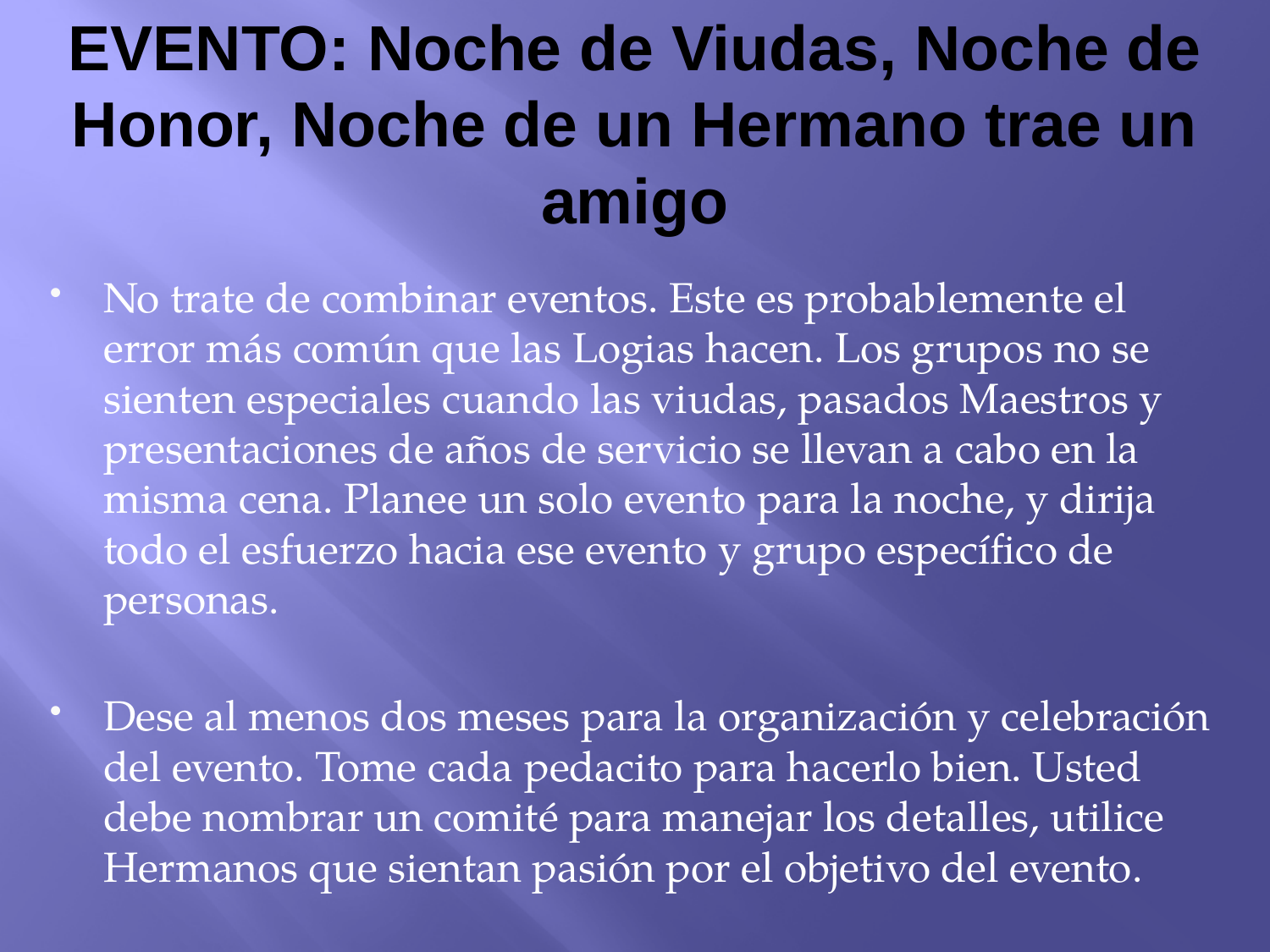

# EVENTO: Noche de Viudas, Noche de Honor, Noche de un Hermano trae un amigo
No trate de combinar eventos. Este es probablemente el error más común que las Logias hacen. Los grupos no se sienten especiales cuando las viudas, pasados Maestros y presentaciones de años de servicio se llevan a cabo en la misma cena. Planee un solo evento para la noche, y dirija todo el esfuerzo hacia ese evento y grupo específico de personas.

Dese al menos dos meses para la organización y celebración del evento. Tome cada pedacito para hacerlo bien. Usted debe nombrar un comité para manejar los detalles, utilice Hermanos que sientan pasión por el objetivo del evento.